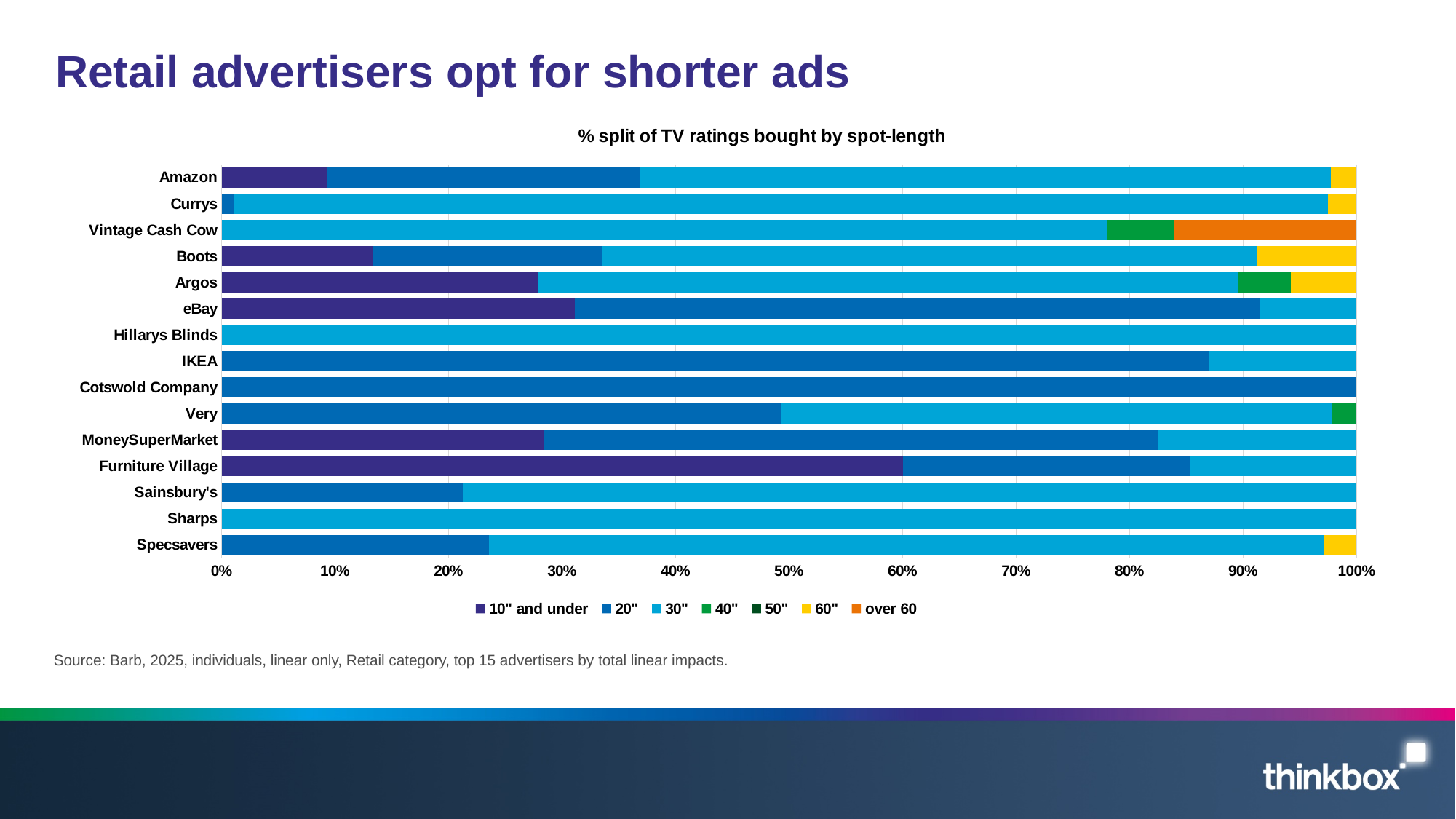

# Retail advertisers opt for shorter ads

### Chart: % split of TV ratings bought by spot-length

| Category | 10" and under | 20" | 30" | 40" | 50" | 60" | over 60  |
|---|---|---|---|---|---|---|---|
| Specsavers | None | 175202595.0 | 547518500.0 | None | None | 21541400.0 | 0.0 |
| Sharps | None | None | 823869500.0 | None | None | None | 0.0 |
| Sainsbury's | None | 176280719.7 | 653217200.0 | None | None | None | 0.0 |
| Furniture Village | 538827700.0 | 227578320.0 | 131329600.0 | None | None | None | 0.0 |
| MoneySuperMarket | 305509800.0 | 582273035.0 | 188869400.0 | None | None | None | 0.0 |
| Very | None | 534382974.2 | 526560000.0 | 23021976.4 | None | None | 0.0 |
| Cotswold Company | None | 1452978610.0 | None | None | None | None | 0.0 |
| IKEA | None | 1287504888.9 | 191986400.0 | None | None | None | 0.0 |
| Hillarys Blinds | None | None | 1642249700.0 | None | None | None | 0.0 |
| eBay | 543446200.0 | 1052828360.0 | 149782700.0 | None | None | None | 0.0 |
| Argos | 498143950.0 | None | 1103327000.0 | 82292494.7 | None | 103712400.0 | 0.0 |
| Boots | 268468800.0 | 406117797.4 | 1159994600.0 | None | None | 176324600.0 | 66900.0 |
| Vintage Cash Cow | None | None | 1936035100.0 | 146509511.2 | None | None | 397984185.0 |
| Currys | None | 32847838.6 | 2953624500.0 | None | None | 77886800.0 | 0.0 |
| Amazon | 422786000.0 | 1267372234.3 | 2785599700.0 | None | None | 103356800.0 | 0.0 |
Source: Barb, 2025, individuals, linear only, Retail category, top 15 advertisers by total linear impacts.